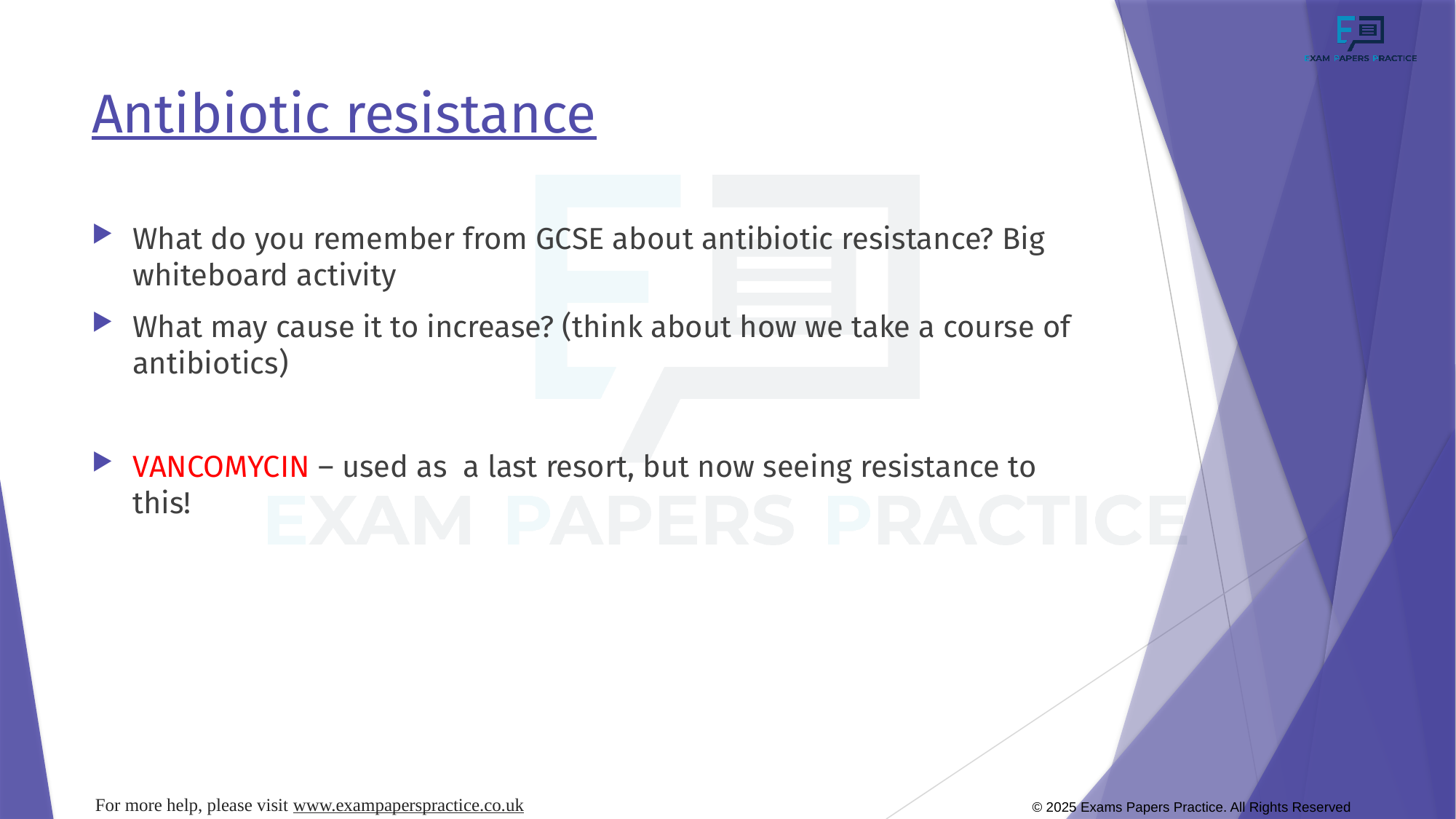

# Antibiotic resistance
What do you remember from GCSE about antibiotic resistance? Big whiteboard activity
What may cause it to increase? (think about how we take a course of antibiotics)

VANCOMYCIN – used as  a last resort, but now seeing resistance to this!